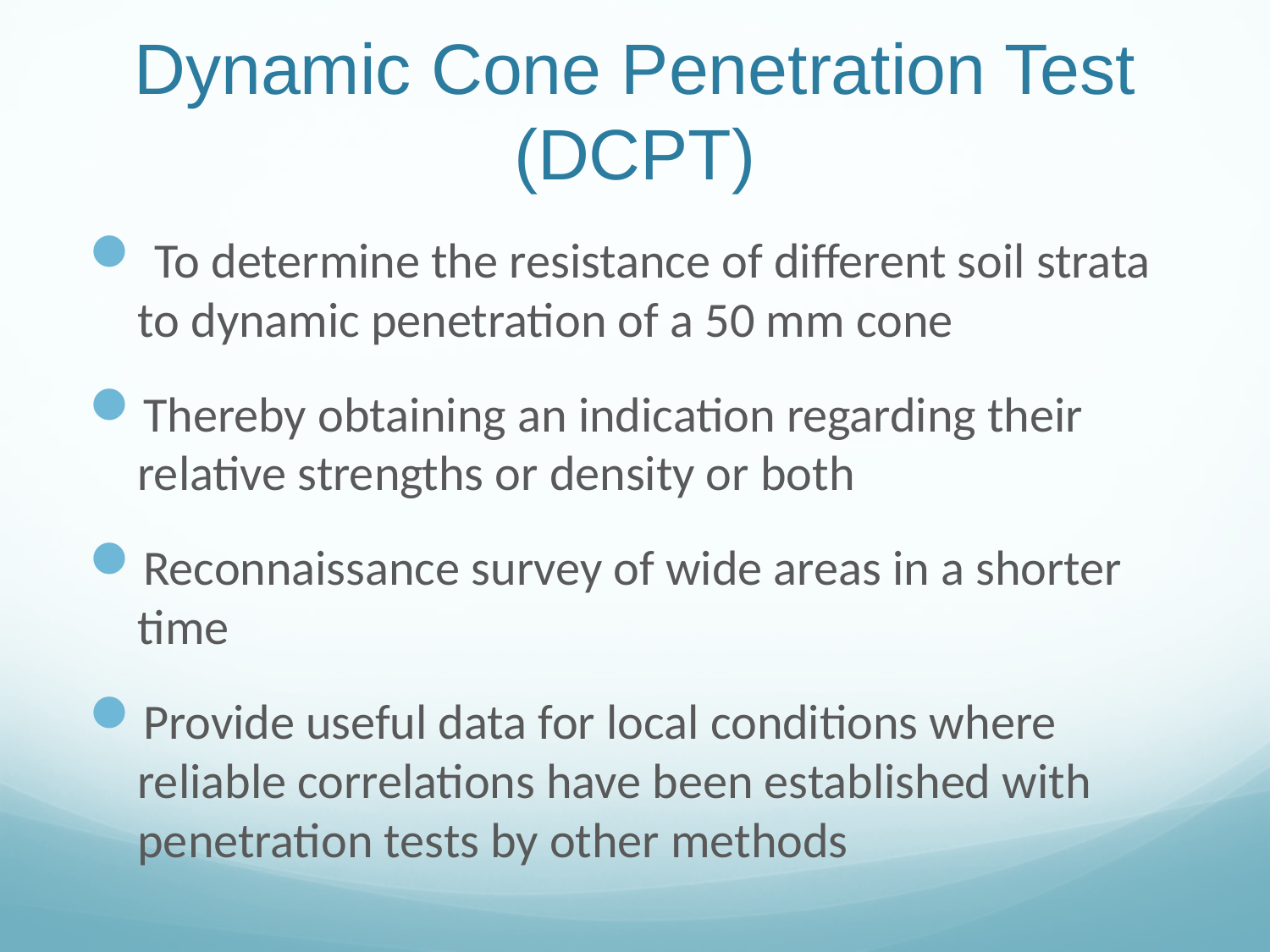

# Dynamic Cone Penetration Test (DCPT)
 To determine the resistance of different soil strata to dynamic penetration of a 50 mm cone
Thereby obtaining an indication regarding their relative strengths or density or both
Reconnaissance survey of wide areas in a shorter time
Provide useful data for local conditions where reliable correlations have been established with penetration tests by other methods